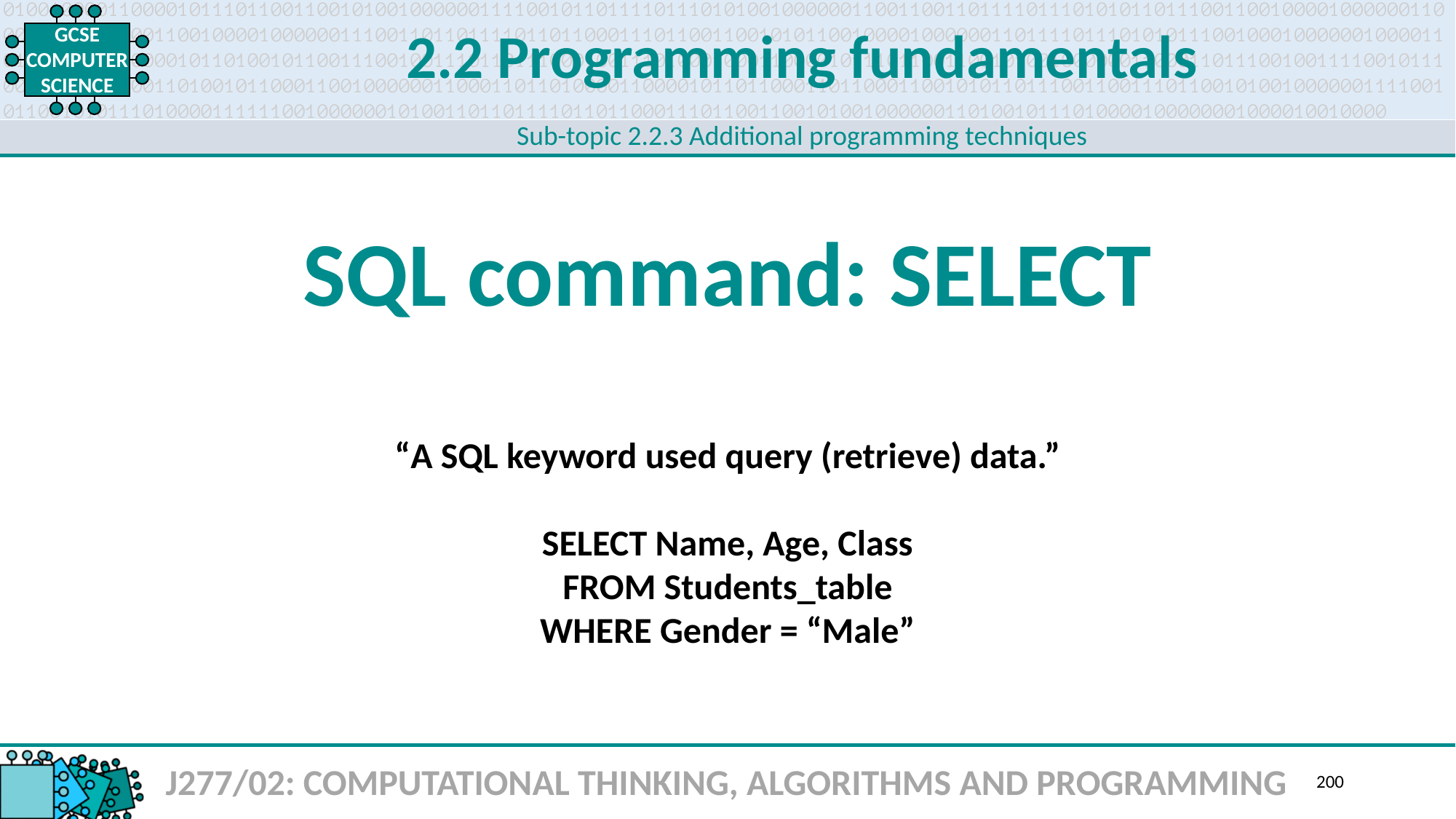

2.2 Programming fundamentals
Sub-topic 2.2.3 Additional programming techniques
SQL command: SELECT
“A SQL keyword used query (retrieve) data.”

SELECT Name, Age, Class
FROM Students_table
WHERE Gender = “Male”

J277/02: COMPUTATIONAL THINKING, ALGORITHMS AND PROGRAMMING
200